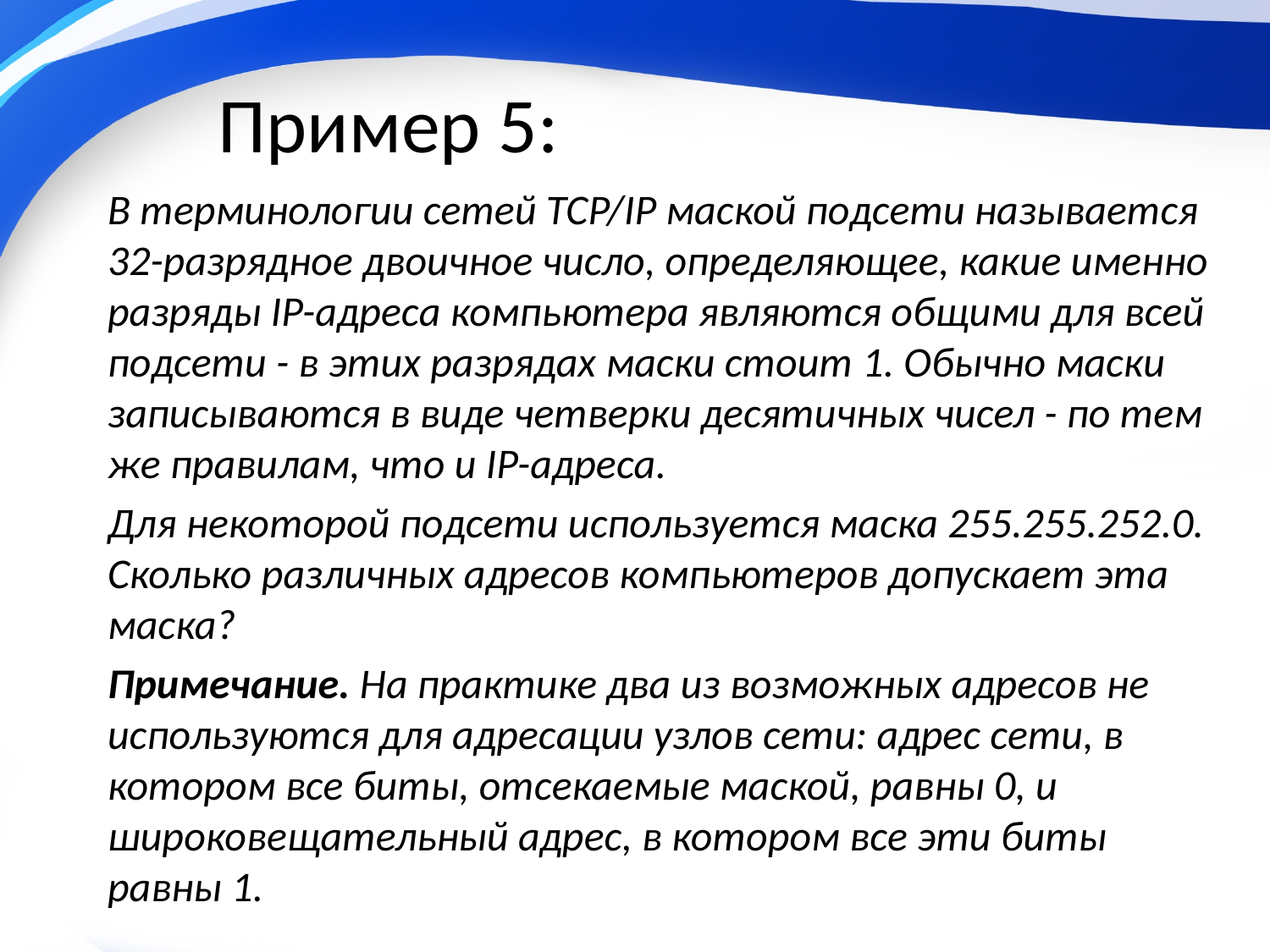

Пример 5:
В терминологии сетей TCP/IP маской подсети называется 32-разрядное двоичное число, определяющее, какие именно разряды IP-адреса компьютера являются общими для всей подсети - в этих разрядах маски стоит 1. Обычно маски записываются в виде четверки десятичных чисел - по тем же правилам, что и IP-адреса.
Для некоторой подсети используется маска 255.255.252.0. Сколько различных адресов компьютеров допускает эта маска?
Примечание. На практике два из возможных адресов не используются для адресации узлов сети: адрес сети, в котором все биты, отсекаемые маской, равны 0, и широковещательный адрес, в котором все эти биты равны 1.